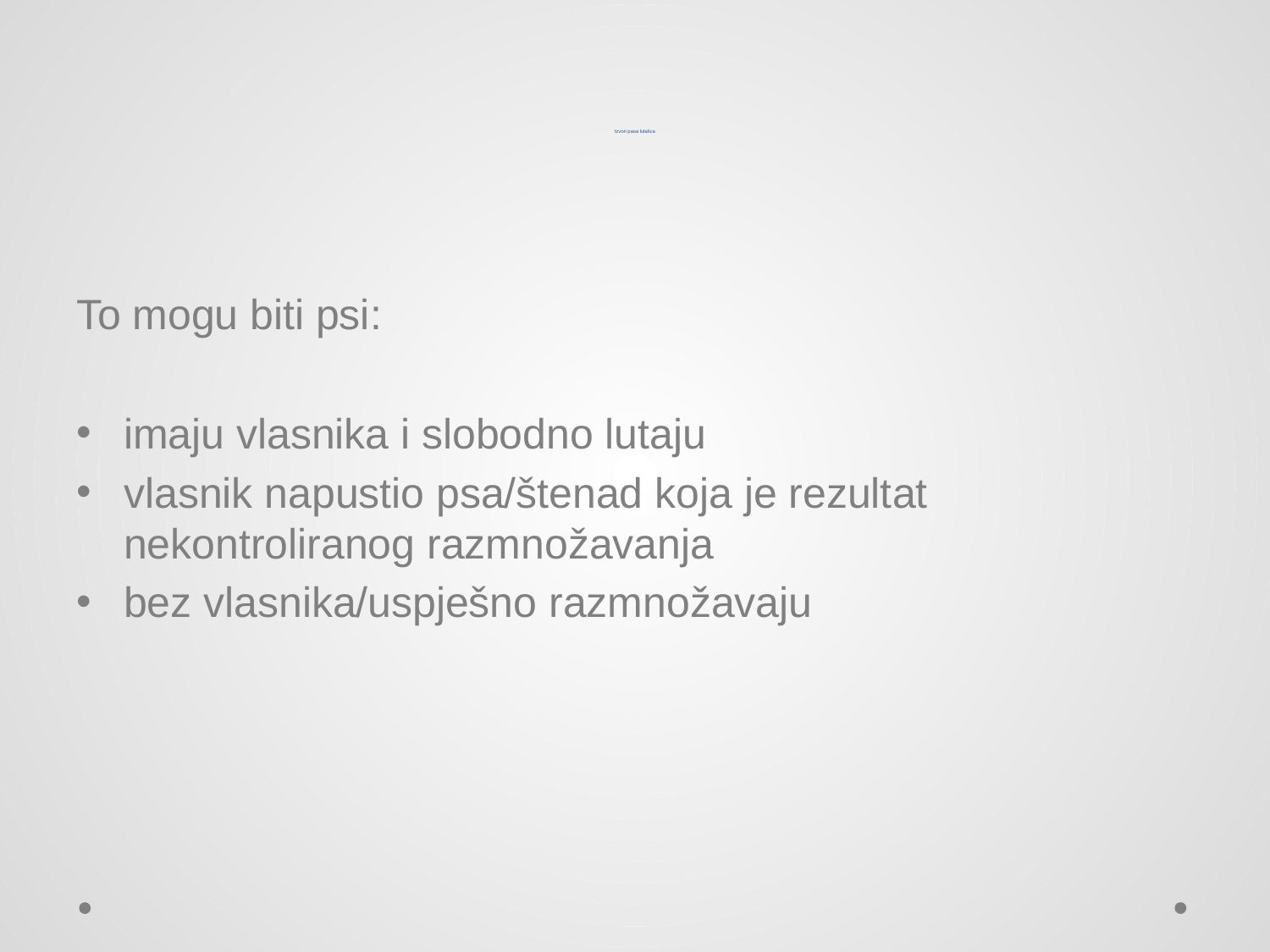

# Izvori pasa lutalica

To mogu biti psi:

imaju vlasnika i slobodno lutaju
vlasnik napustio psa/štenad koja je rezultat nekontroliranog razmnožavanja
bez vlasnika/uspješno razmnožavaju